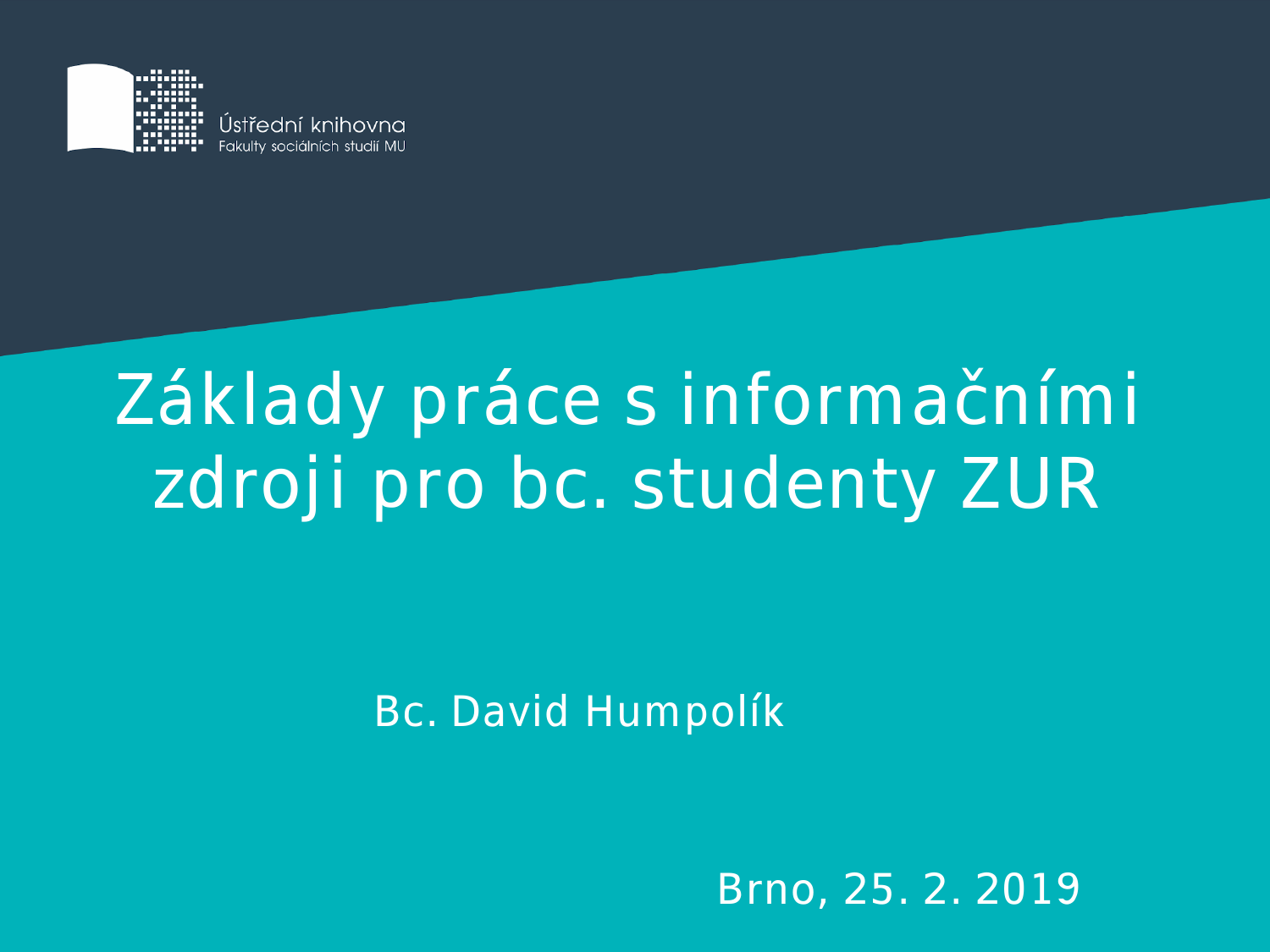

# Základy práce s informačními zdroji pro bc. studenty ZUR

Bc. David Humpolík

Brno, 25. 2. 2019